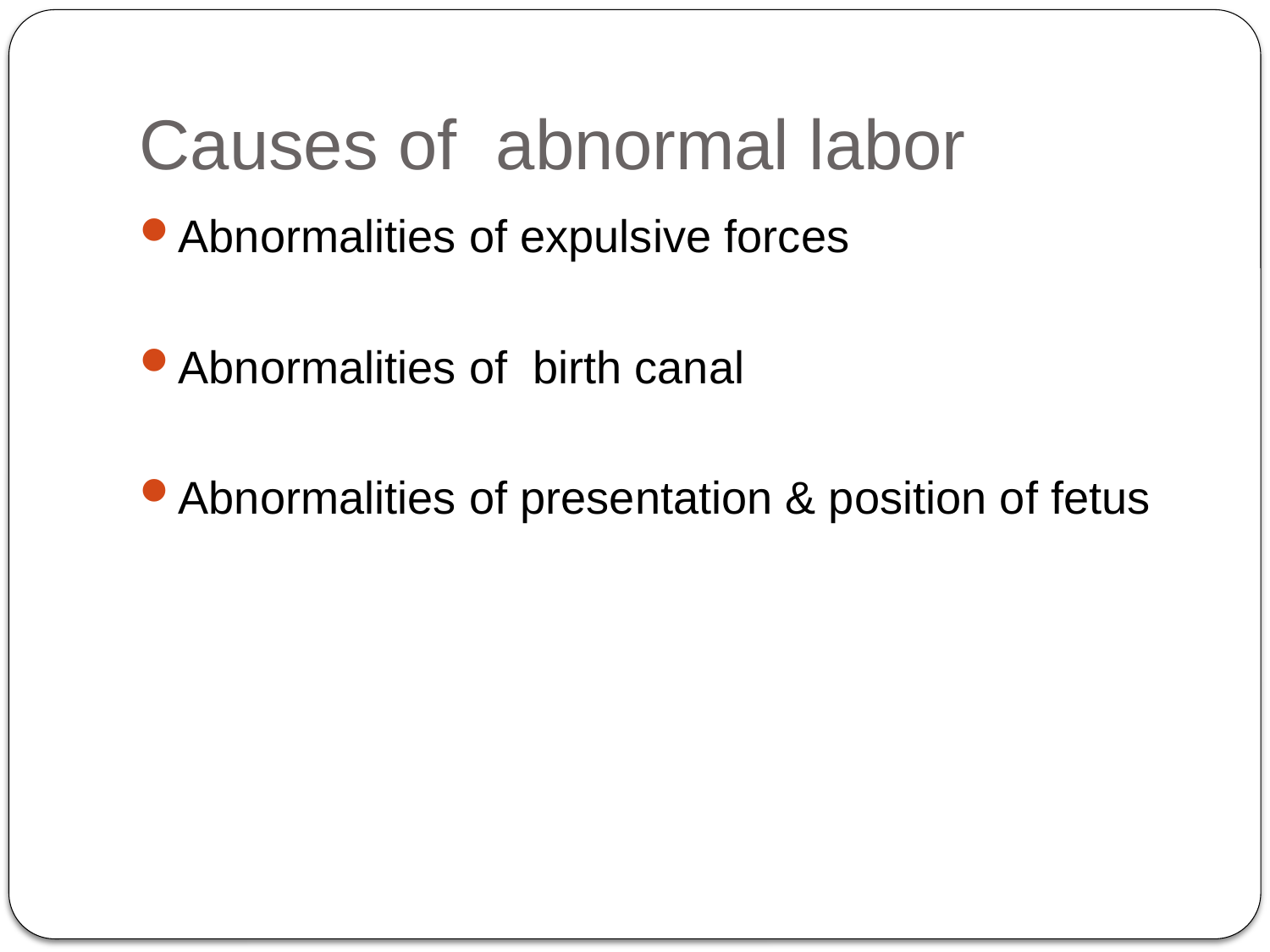

# Causes of  abnormal labor
Abnormalities of expulsive forces

Abnormalities of  birth canal

Abnormalities of presentation & position of fetus